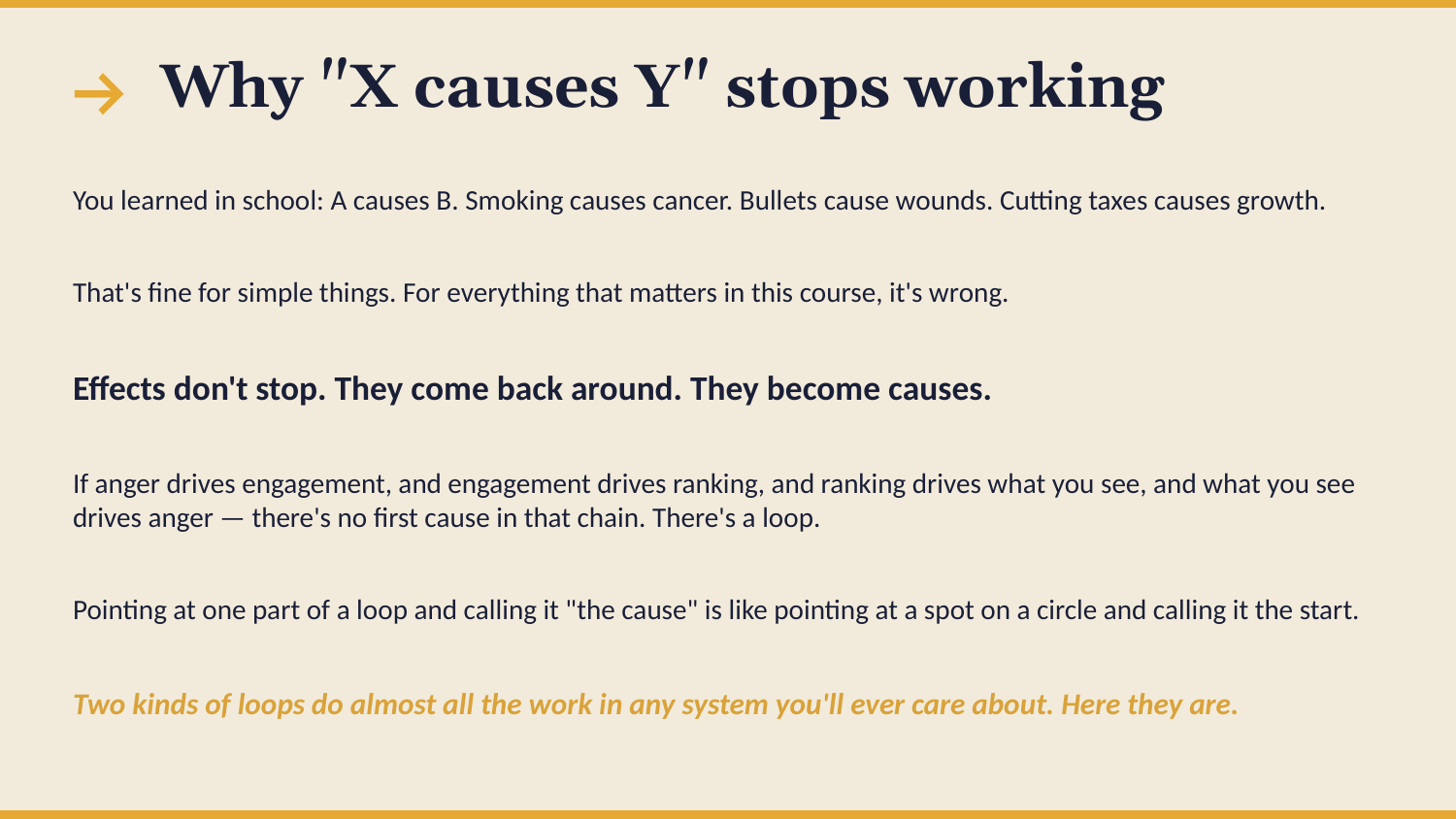

→
Why "X causes Y" stops working
You learned in school: A causes B. Smoking causes cancer. Bullets cause wounds. Cutting taxes causes growth.

That's fine for simple things. For everything that matters in this course, it's wrong.

Effects don't stop. They come back around. They become causes.

If anger drives engagement, and engagement drives ranking, and ranking drives what you see, and what you see drives anger — there's no first cause in that chain. There's a loop.

Pointing at one part of a loop and calling it "the cause" is like pointing at a spot on a circle and calling it the start.

Two kinds of loops do almost all the work in any system you'll ever care about. Here they are.